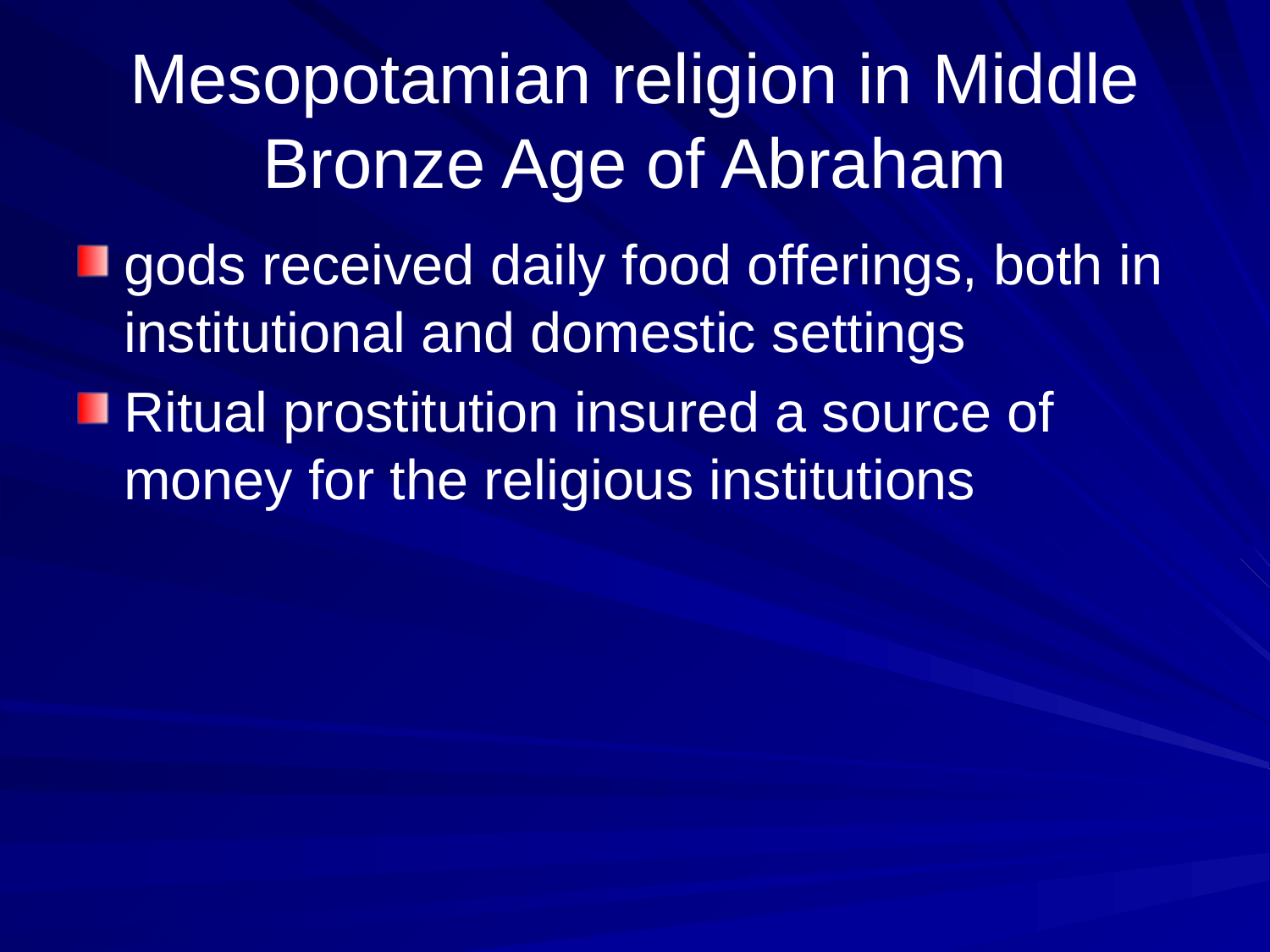

# Mesopotamian religion in Middle Bronze Age of Abraham
gods received daily food offerings, both in institutional and domestic settings
Ritual prostitution insured a source of money for the religious institutions